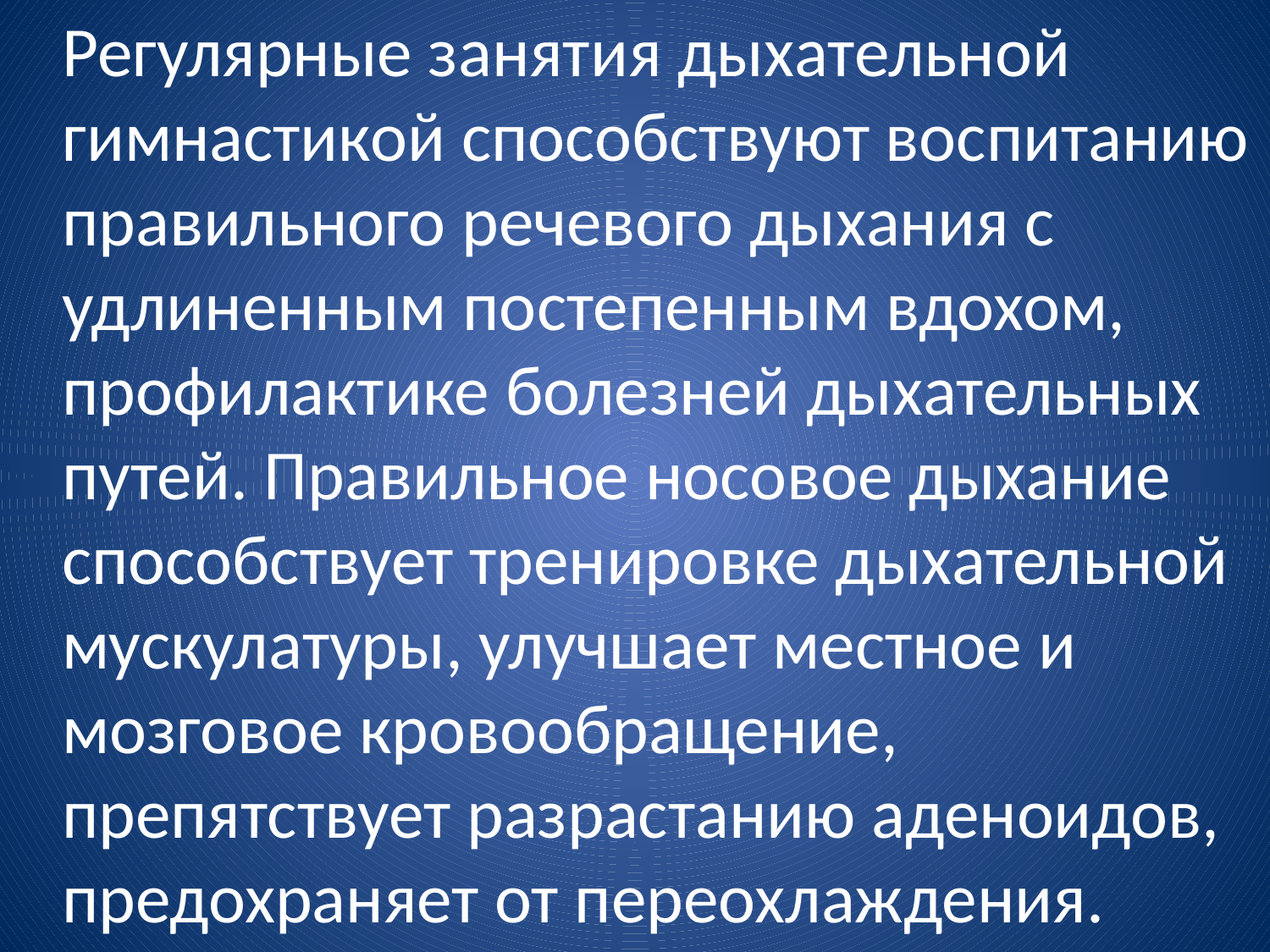

Регулярные занятия дыхательной гимнастикой способствуют воспитанию правильного речевого дыхания с удлиненным постепенным вдохом, профилактике болезней дыхательных путей. Правильное носовое дыхание способствует тренировке дыхательной мускулатуры, улучшает местное и мозговое кровообращение, препятствует разрастанию аденоидов, предохраняет от переохлаждения.